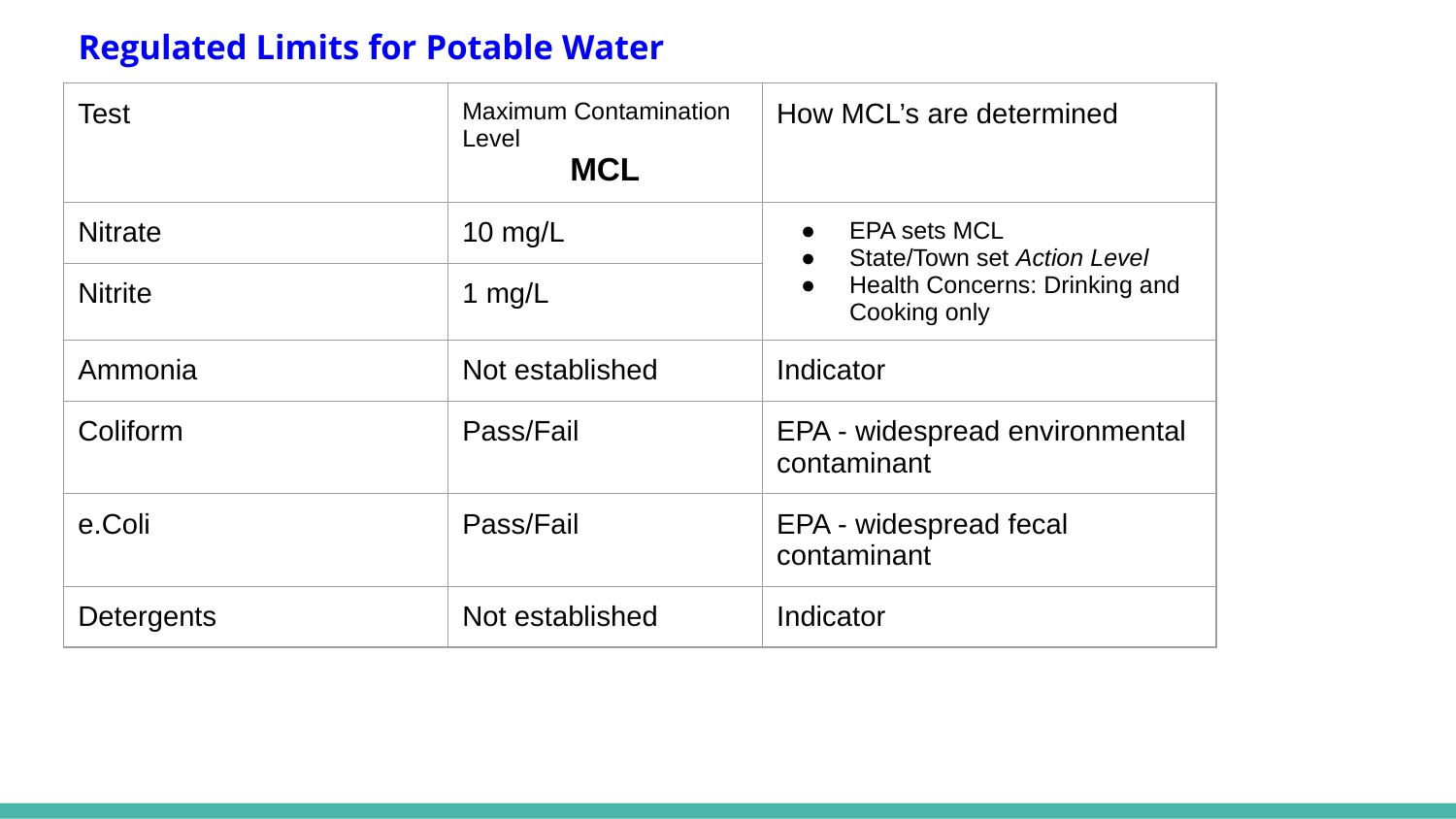

Regulated Limits for Potable Water
| Test | Maximum Contamination Level MCL | How MCL’s are determined |
| --- | --- | --- |
| Nitrate | 10 mg/L | EPA sets MCL State/Town set Action Level Health Concerns: Drinking and Cooking only |
| Nitrite | 1 mg/L |  |
| Ammonia | Not established | Indicator |
| Coliform | Pass/Fail | EPA - widespread environmental contaminant |
| e.Coli | Pass/Fail | EPA - widespread fecal contaminant |
| Detergents | Not established | Indicator |